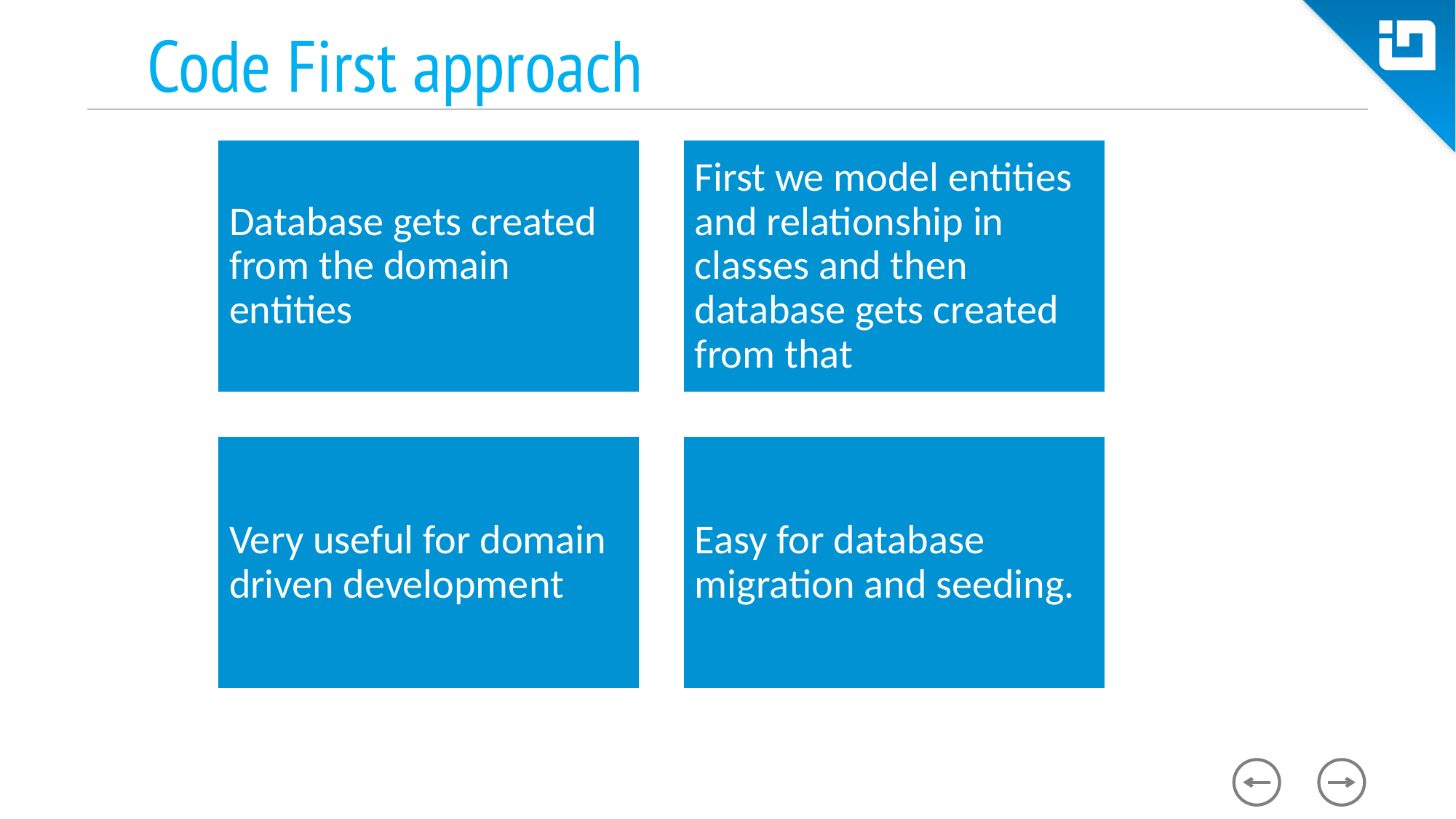

# Code First approach
Database gets created from the domain entities
First we model entities and relationship in classes and then database gets created from that
Very useful for domain driven development
Easy for database migration and seeding.